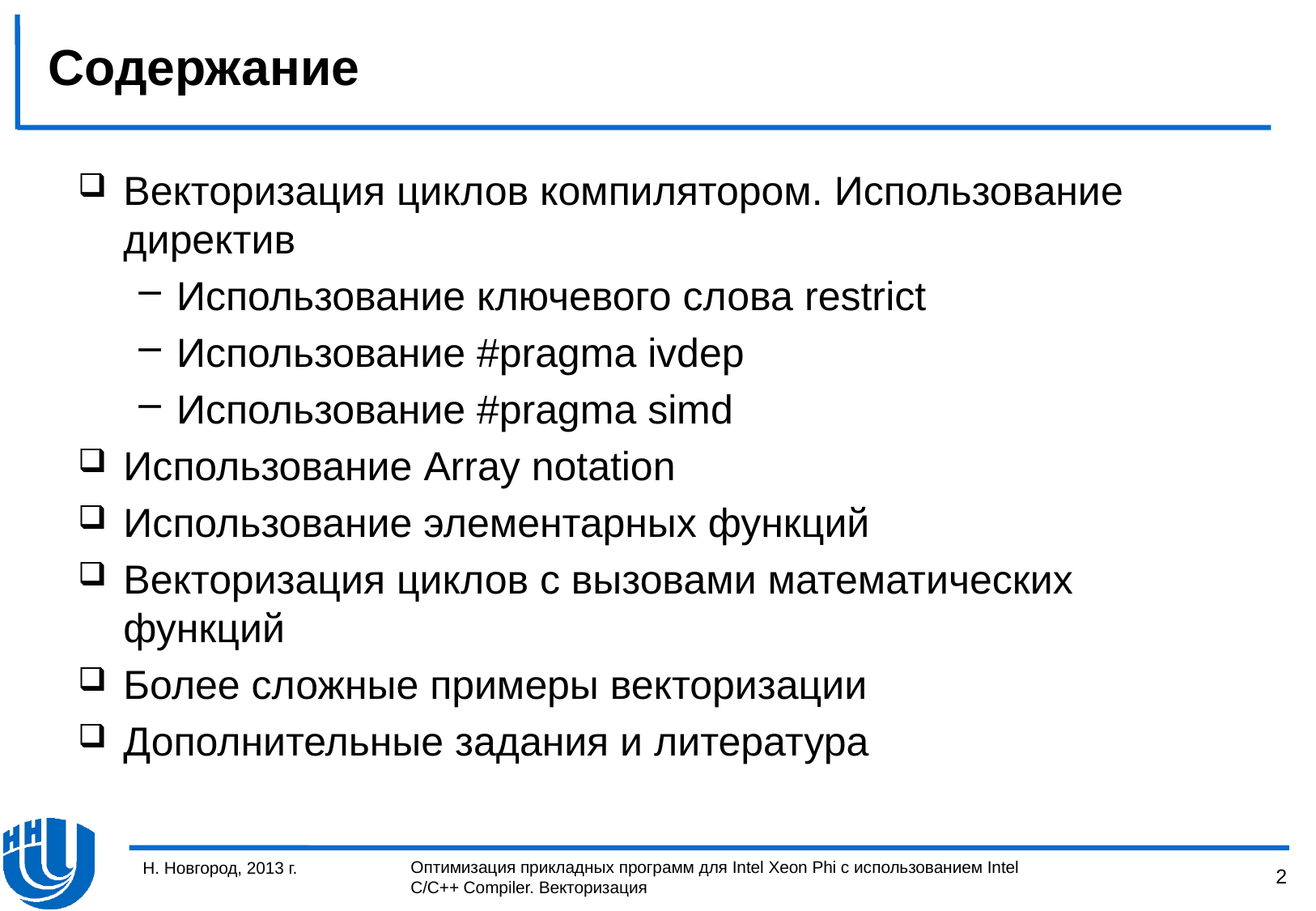

# Содержание
Векторизация циклов компилятором. Использование директив
Использование ключевого слова restrict
Использование #pragma ivdep
Использование #pragma simd
Использование Array notation
Использование элементарных функций
Векторизация циклов с вызовами математических функций
Более сложные примеры векторизации
Дополнительные задания и литература